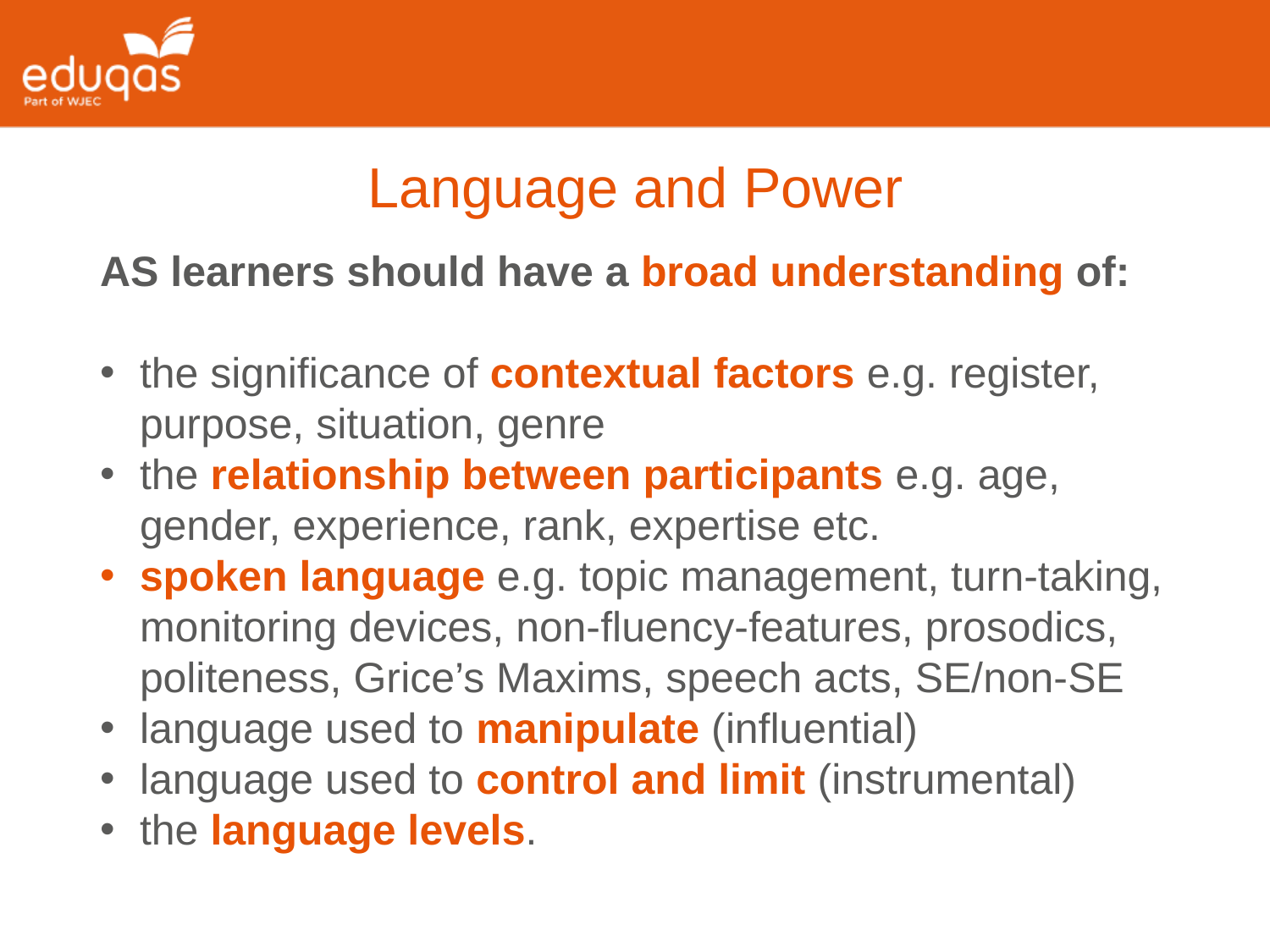

Language and Power
AS learners should have a broad understanding of:

the significance of contextual factors e.g. register, purpose, situation, genre
the relationship between participants e.g. age, gender, experience, rank, expertise etc.
spoken language e.g. topic management, turn-taking, monitoring devices, non-fluency-features, prosodics, politeness, Grice’s Maxims, speech acts, SE/non-SE
language used to manipulate (influential)
language used to control and limit (instrumental)
the language levels.